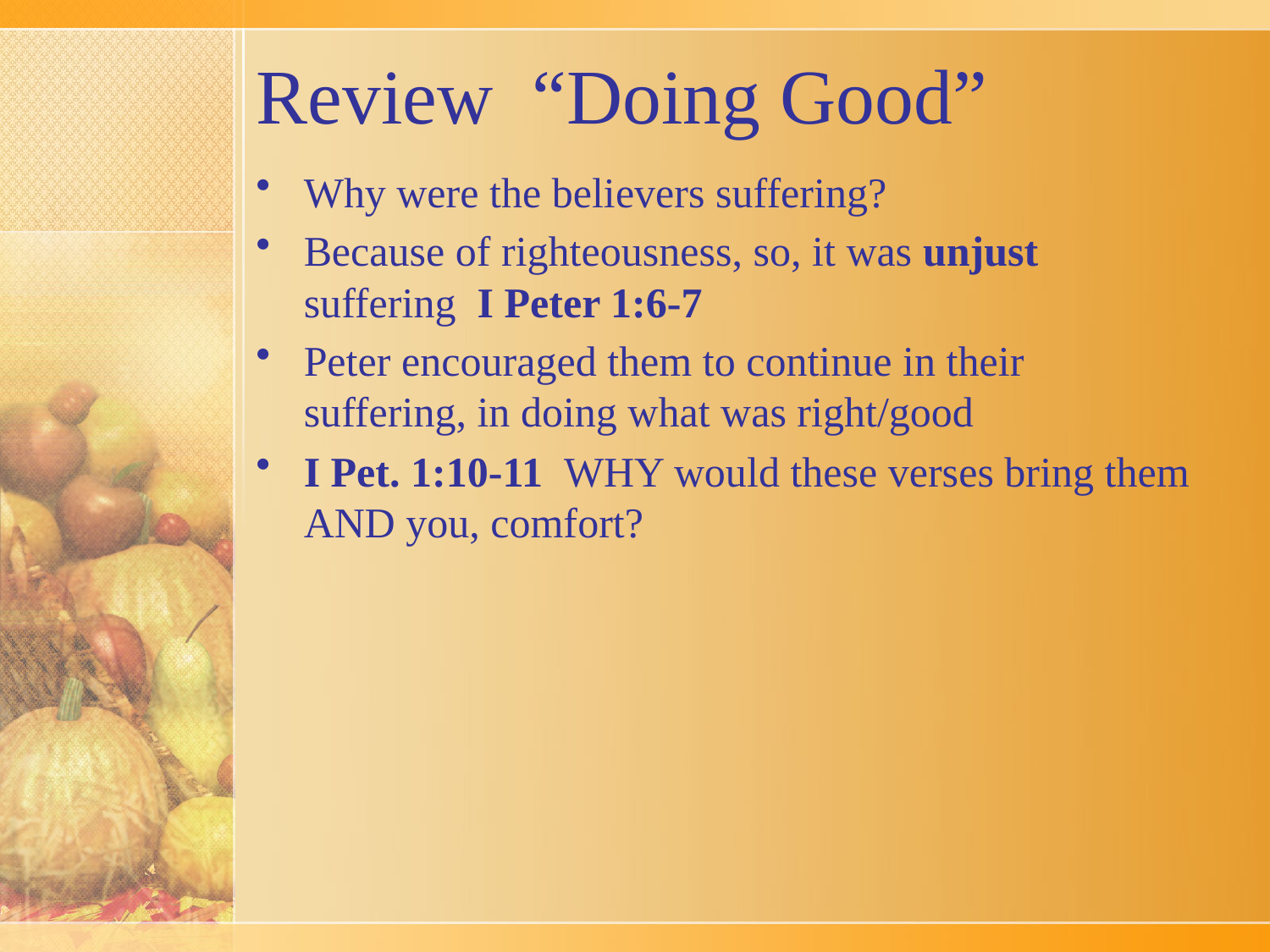

# Review  “Doing Good”
Why were the believers suffering?
Because of righteousness, so, it was unjust suffering  I Peter 1:6-7
Peter encouraged them to continue in their suffering, in doing what was right/good
I Pet. 1:10-11  WHY would these verses bring them AND you, comfort?